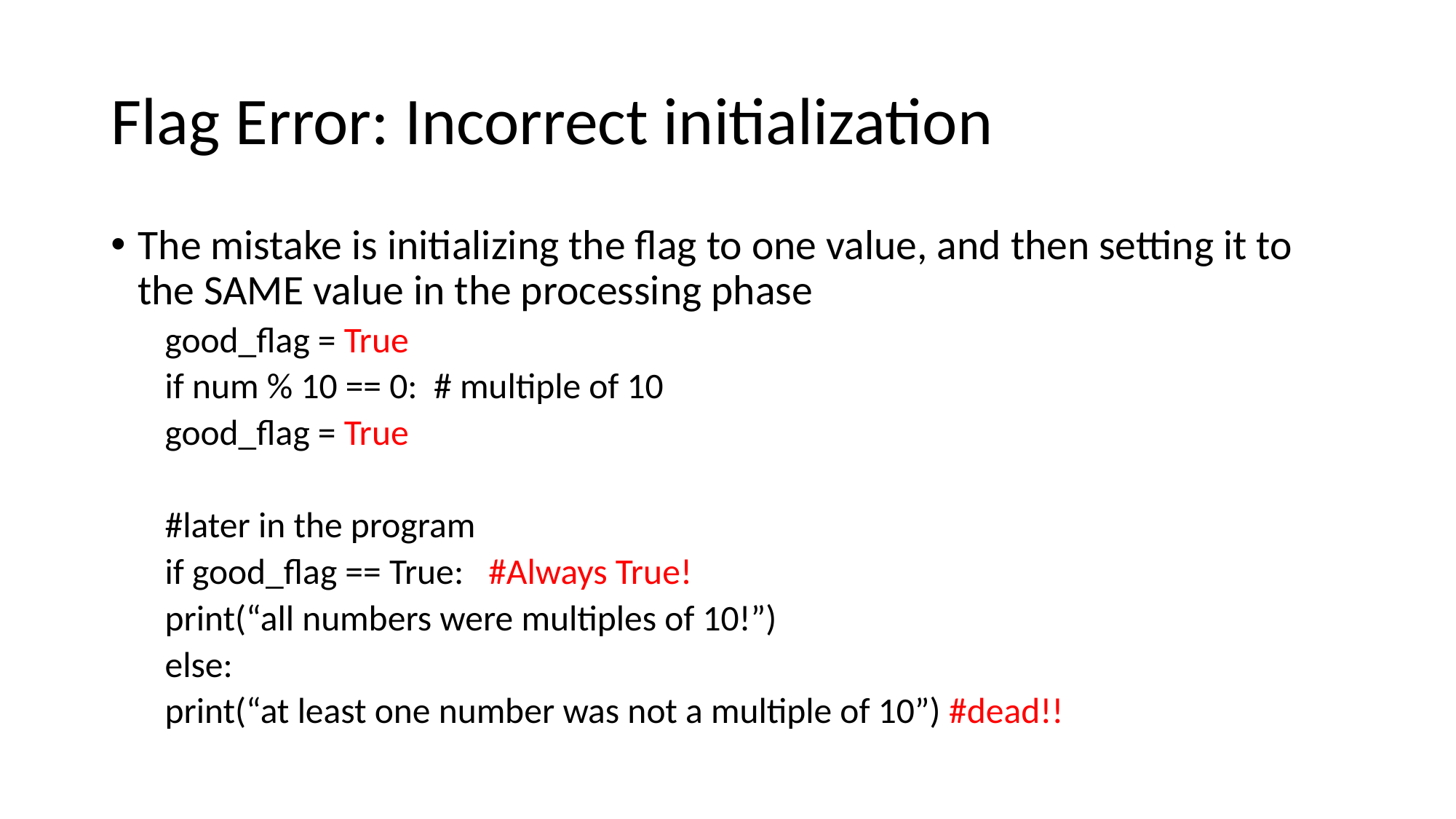

# Flag Error: Incorrect initialization
The mistake is initializing the flag to one value, and then setting it to the SAME value in the processing phase
	good_flag = True
	if num % 10 == 0:  # multiple of 10
		good_flag = True

	#later in the program
	if good_flag == True:   #Always True!
		print(“all numbers were multiples of 10!”)
	else:
		print(“at least one number was not a multiple of 10”) #dead!!